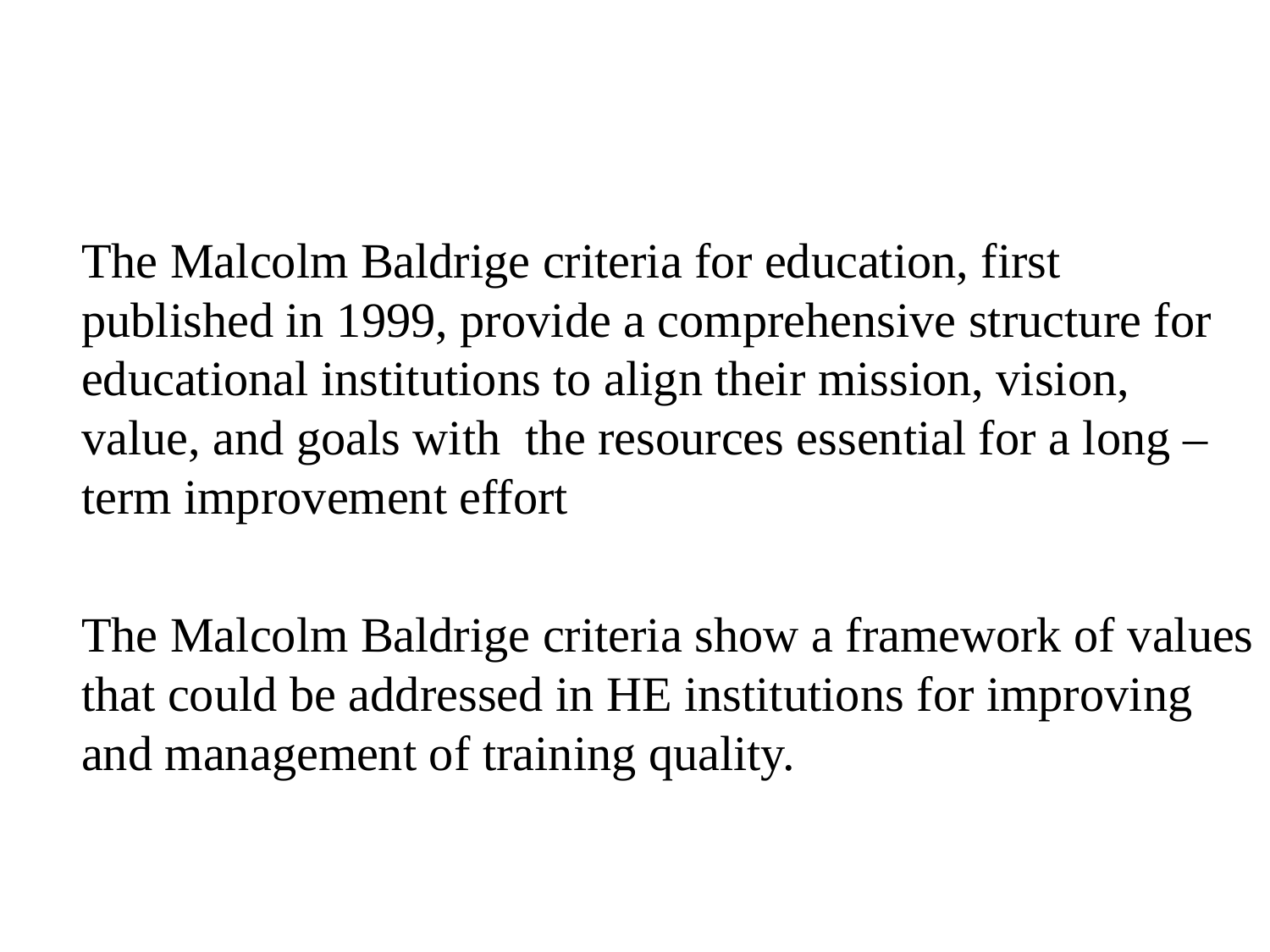

#
	The Malcolm Baldrige criteria for education, first published in 1999, provide a comprehensive structure for educational institutions to align their mission, vision, value, and goals with  the resources essential for a long – term improvement effort

	The Malcolm Baldrige criteria show a framework of values that could be addressed in HE institutions for improving and management of training quality.